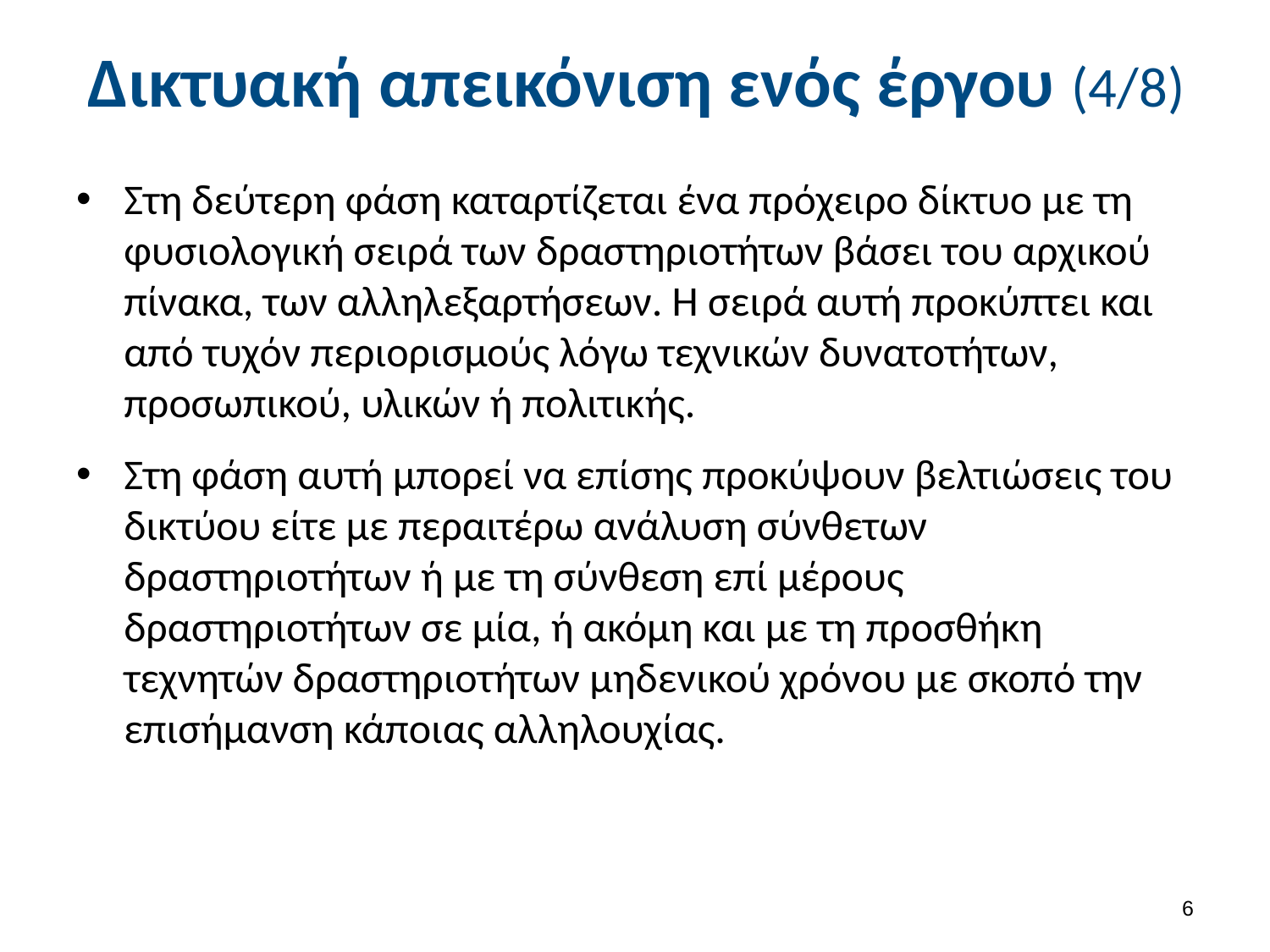

# Δικτυακή απεικόνιση ενός έργου (4/8)
Στη δεύτερη φάση καταρτίζεται ένα πρόχειρο δίκτυο με τη φυσιολογική σειρά των δραστηριοτήτων βάσει του αρχικού πίνακα, των αλληλεξαρτήσεων. Η σειρά αυτή προκύπτει και από τυχόν περιορισμούς λόγω τεχνικών δυνατοτήτων, προσωπικού, υλικών ή πολιτικής.
Στη φάση αυτή μπορεί να επίσης προκύψουν βελτιώσεις του δικτύου είτε με περαιτέρω ανάλυση σύνθετων δραστηριοτήτων ή με τη σύνθεση επί μέρους δραστηριοτήτων σε μία, ή ακόμη και με τη προσθήκη τεχνητών δραστηριοτήτων μηδενικού χρόνου με σκοπό την επισήμανση κάποιας αλληλουχίας.

6